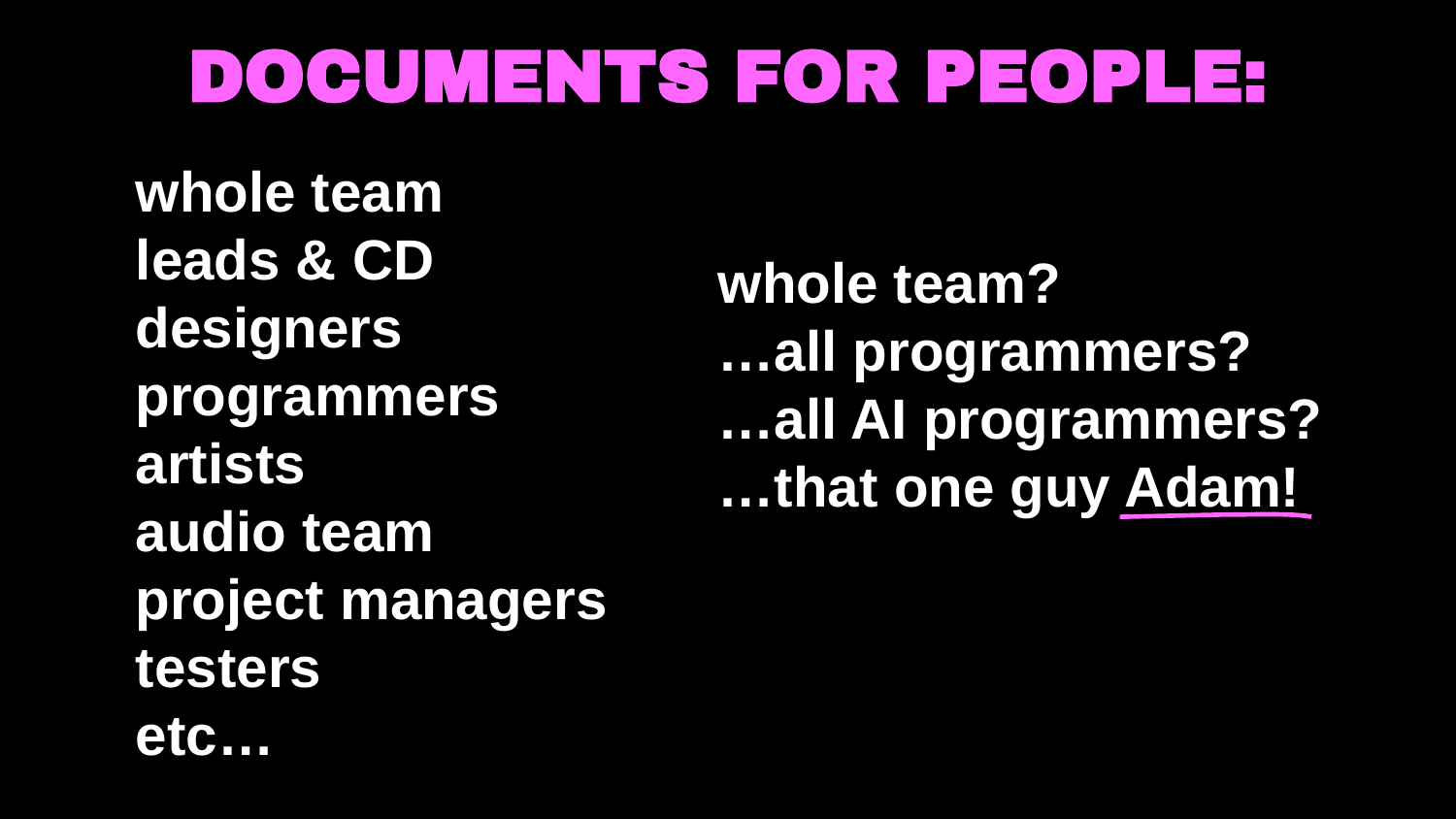

DOCUMENTS FOR PEOPLE:
whole team
leads & CD
designers
programmers
artists
audio team
project managers
testers
etc…
whole team?
…all programmers?
…all AI programmers?
…that one guy Adam!